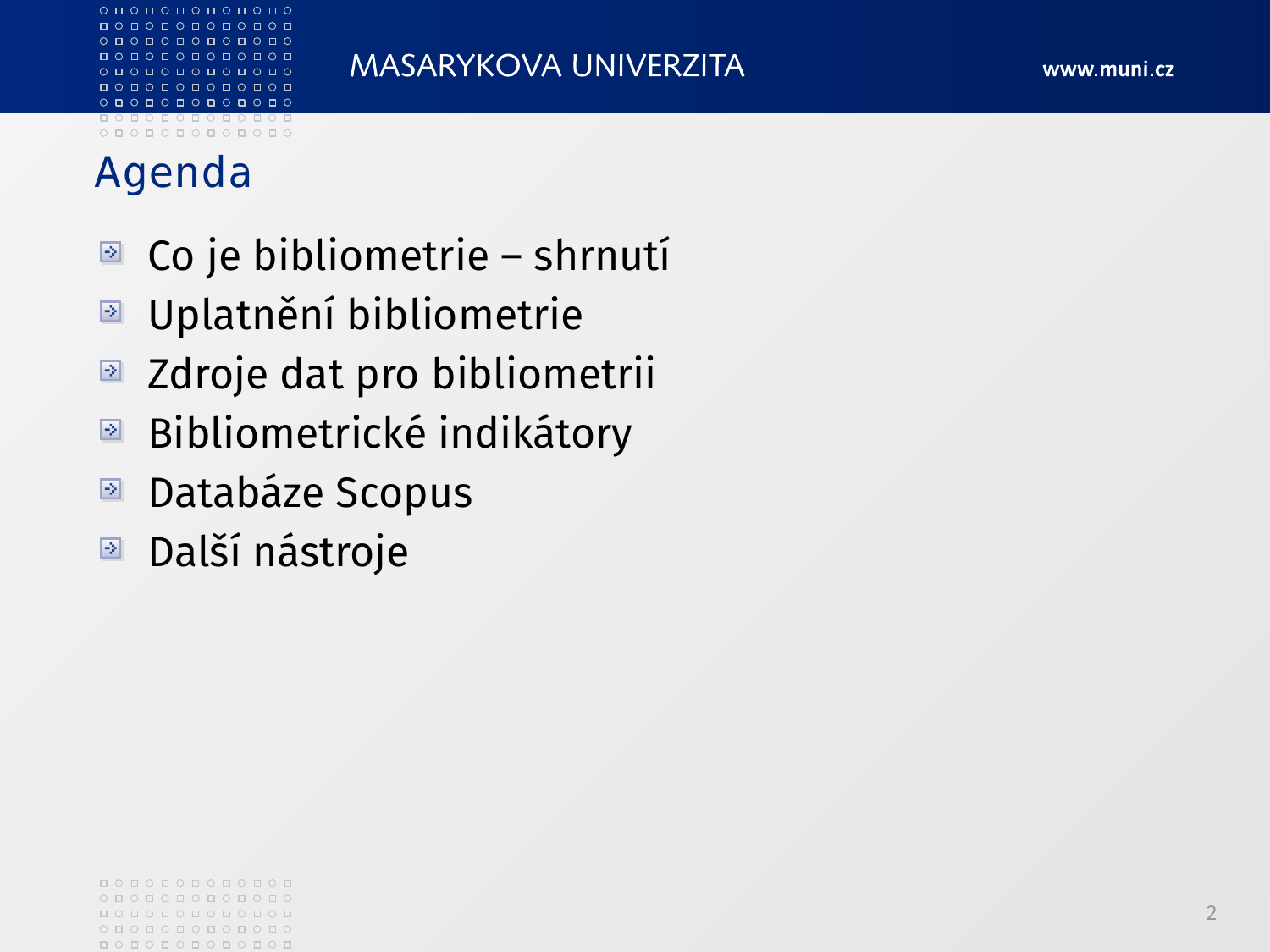

# Agenda
Co je bibliometrie – shrnutí
Uplatnění bibliometrie
Zdroje dat pro bibliometrii
Bibliometrické indikátory
Databáze Scopus
Další nástroje
2